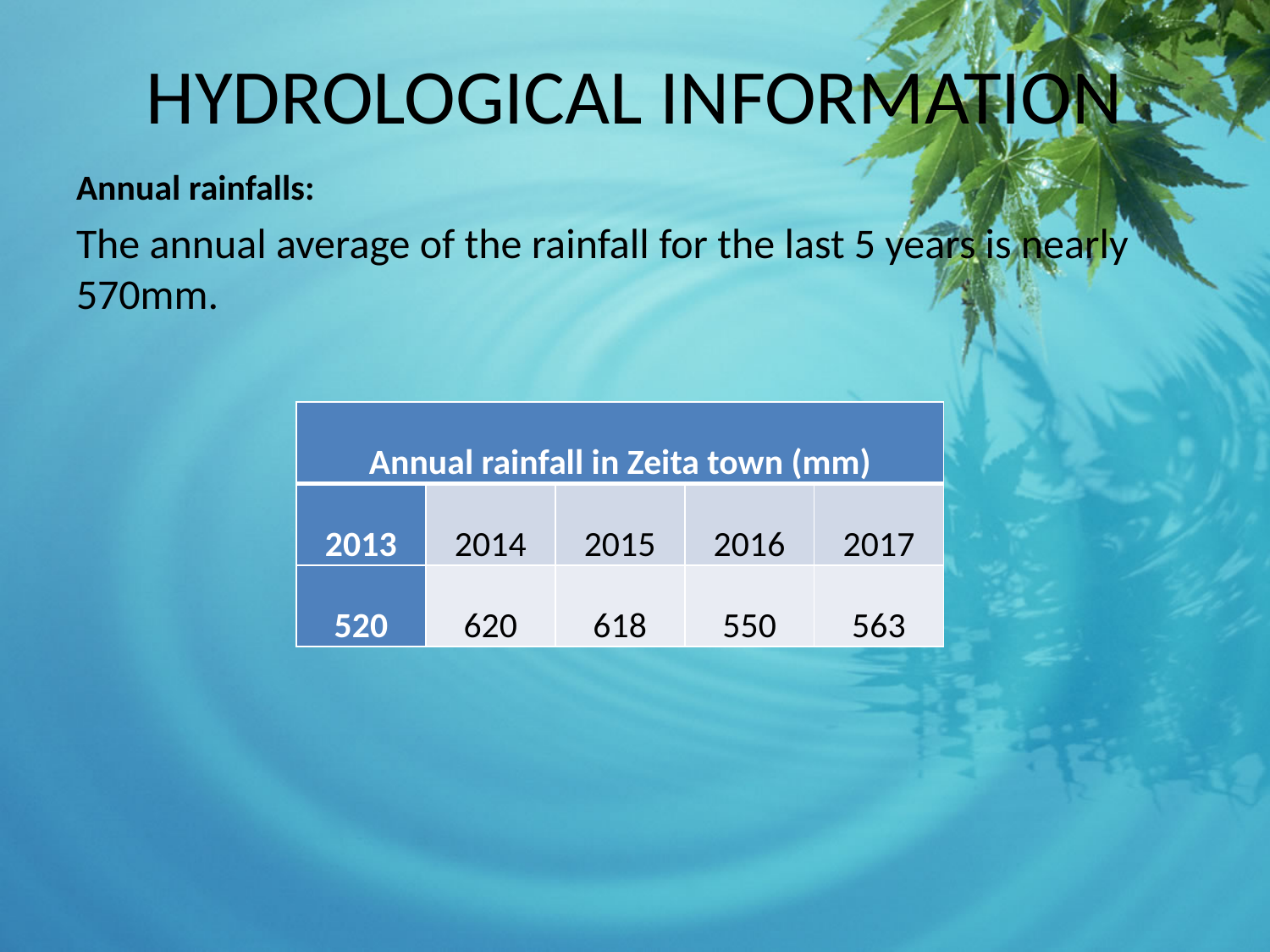

# HYDROLOGICAL INFORMATION
Annual rainfalls:
The annual average of the rainfall for the last 5 years is nearly 570mm.
| Annual rainfall in Zeita town (mm) |  |  |  |  |
| --- | --- | --- | --- | --- |
| 2013 | 2014 | 2015 | 2016 | 2017 |
| 520 | 620 | 618 | 550 | 563 |